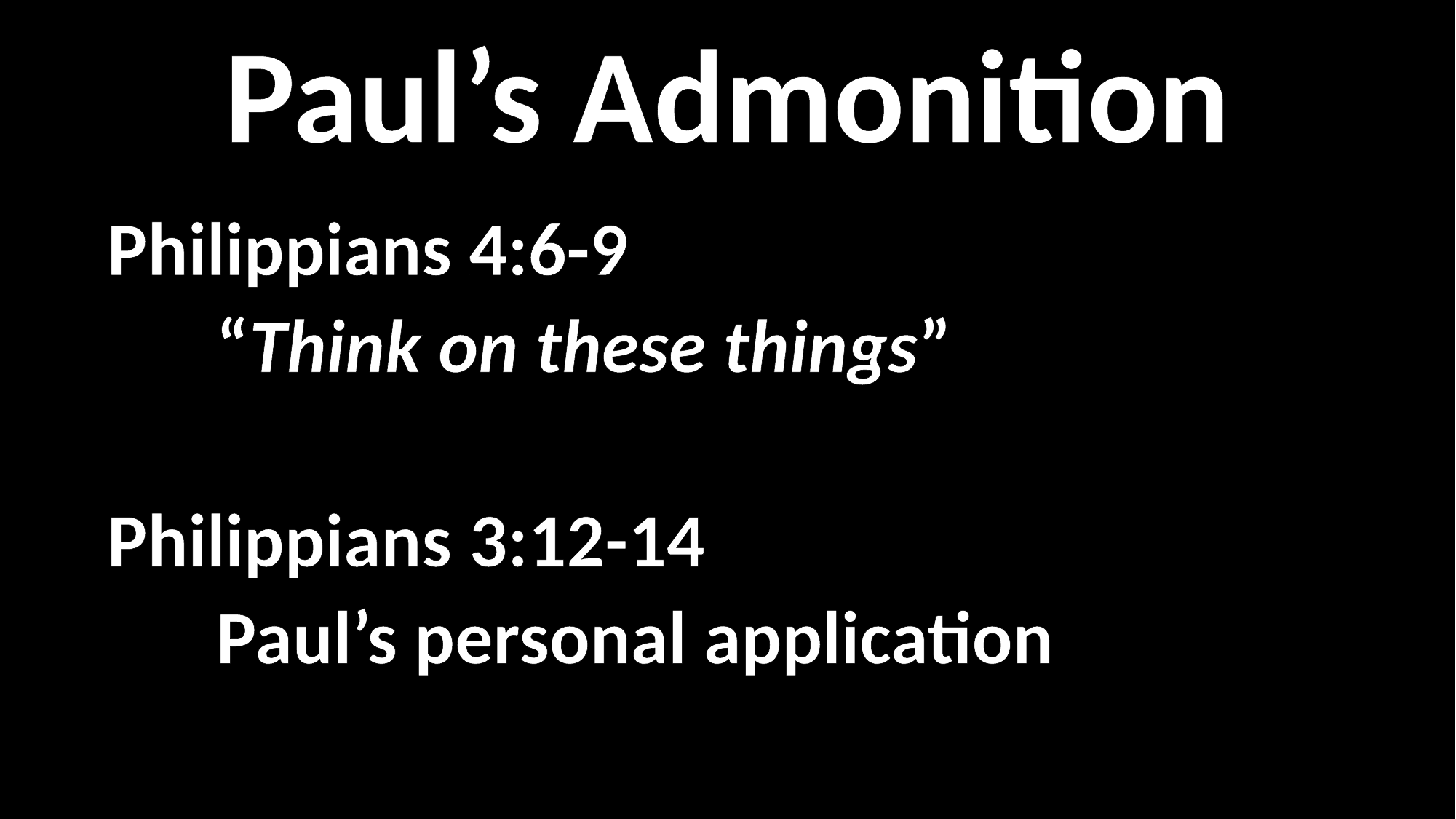

Paul’s Admonition
Philippians 4:6-9
	“Think on these things”

Philippians 3:12-14
	Paul’s personal application